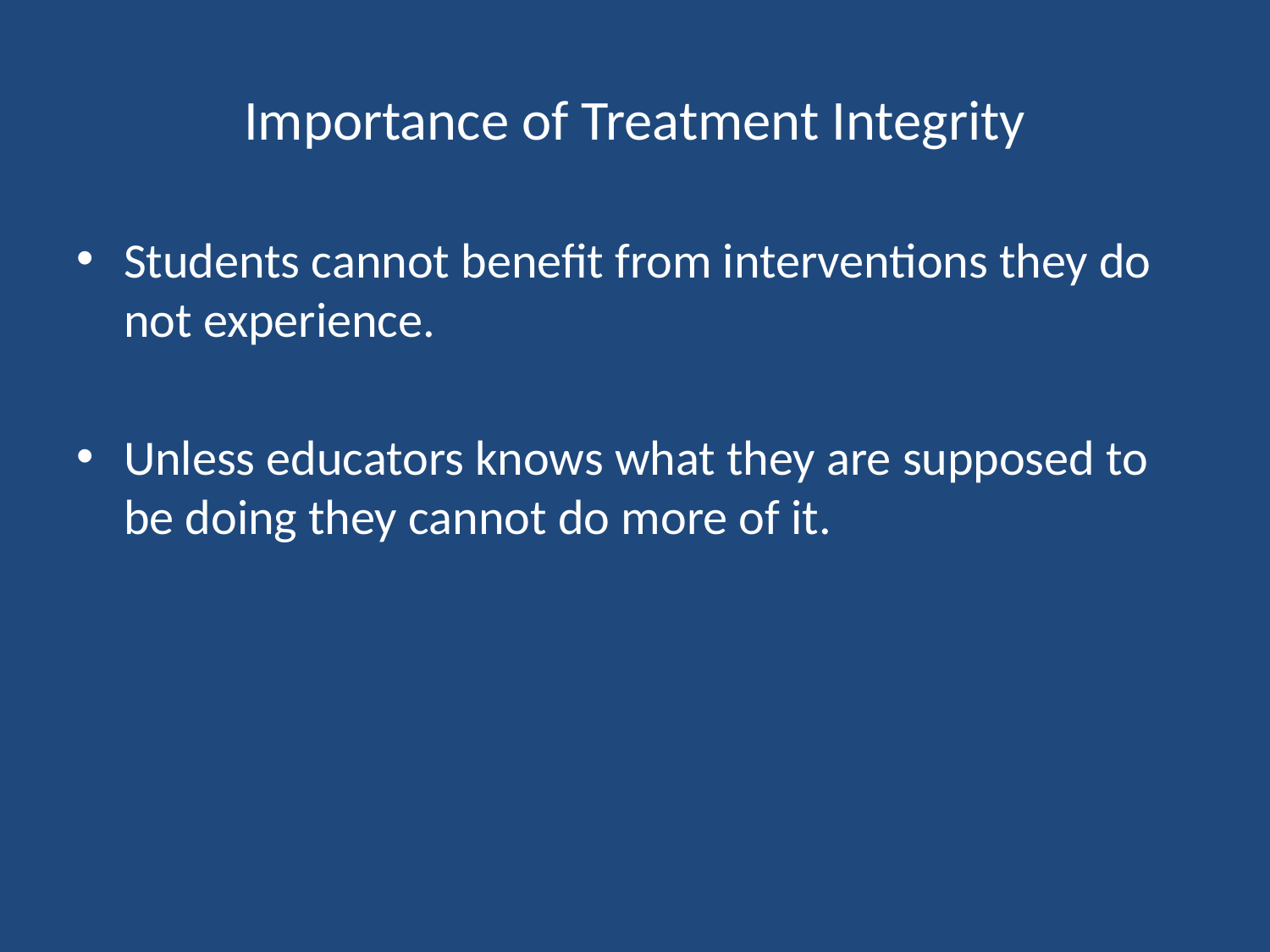

# Importance of Treatment Integrity
Students cannot benefit from interventions they do not experience.

Unless educators knows what they are supposed to be doing they cannot do more of it.